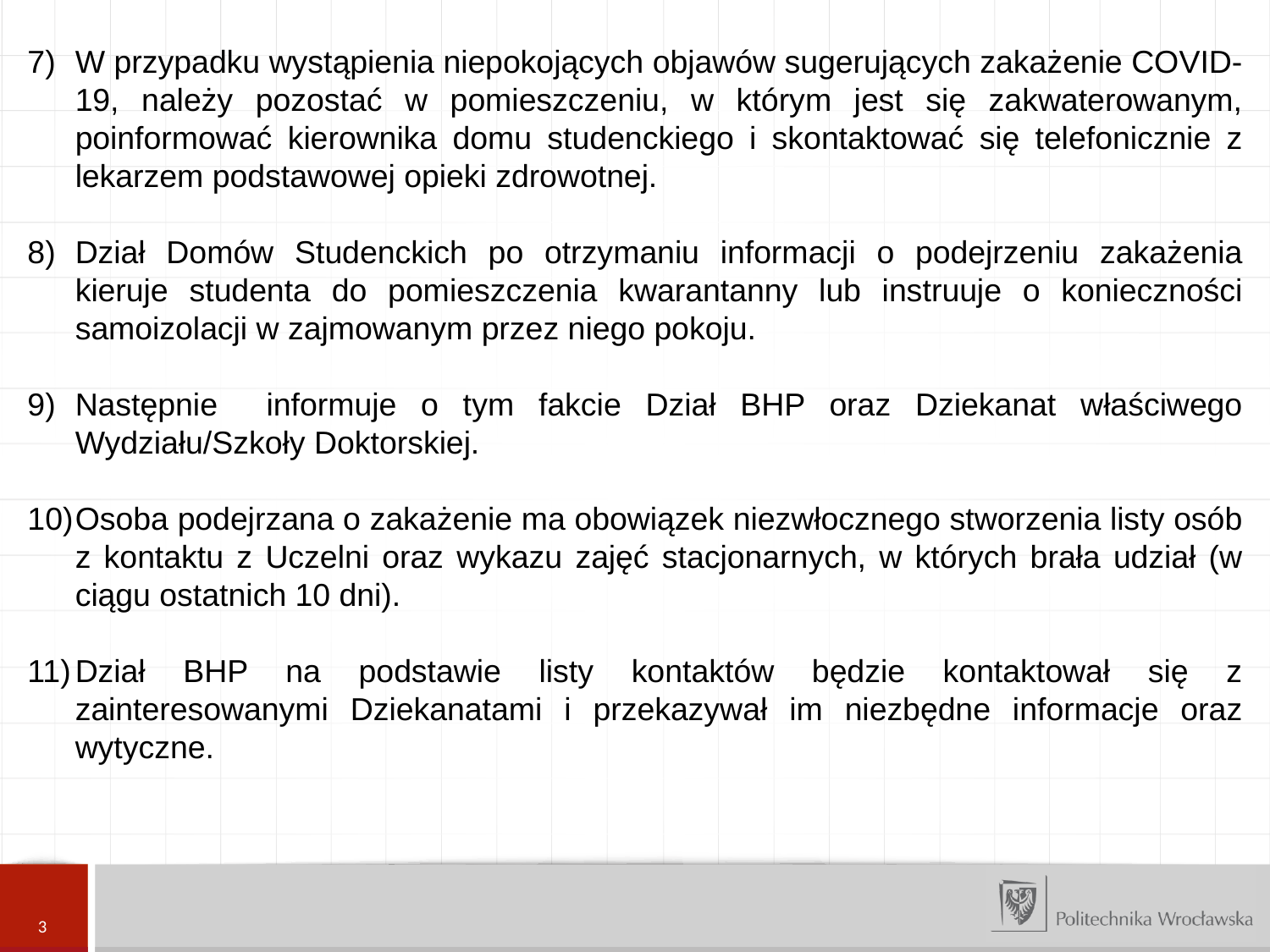

W przypadku wystąpienia niepokojących objawów sugerujących zakażenie COVID-19, należy pozostać w pomieszczeniu, w którym jest się zakwaterowanym, poinformować kierownika domu studenckiego i skontaktować się telefonicznie z lekarzem podstawowej opieki zdrowotnej.

Dział Domów Studenckich po otrzymaniu informacji o podejrzeniu zakażenia kieruje studenta do pomieszczenia kwarantanny lub instruuje o konieczności samoizolacji w zajmowanym przez niego pokoju.

Następnie  informuje o tym fakcie Dział BHP oraz Dziekanat właściwego Wydziału/Szkoły Doktorskiej.

Osoba podejrzana o zakażenie ma obowiązek niezwłocznego stworzenia listy osób z kontaktu z Uczelni oraz wykazu zajęć stacjonarnych, w których brała udział (w ciągu ostatnich 10 dni).

Dział BHP na podstawie listy kontaktów będzie kontaktował się z zainteresowanymi Dziekanatami i przekazywał im niezbędne informacje oraz wytyczne.